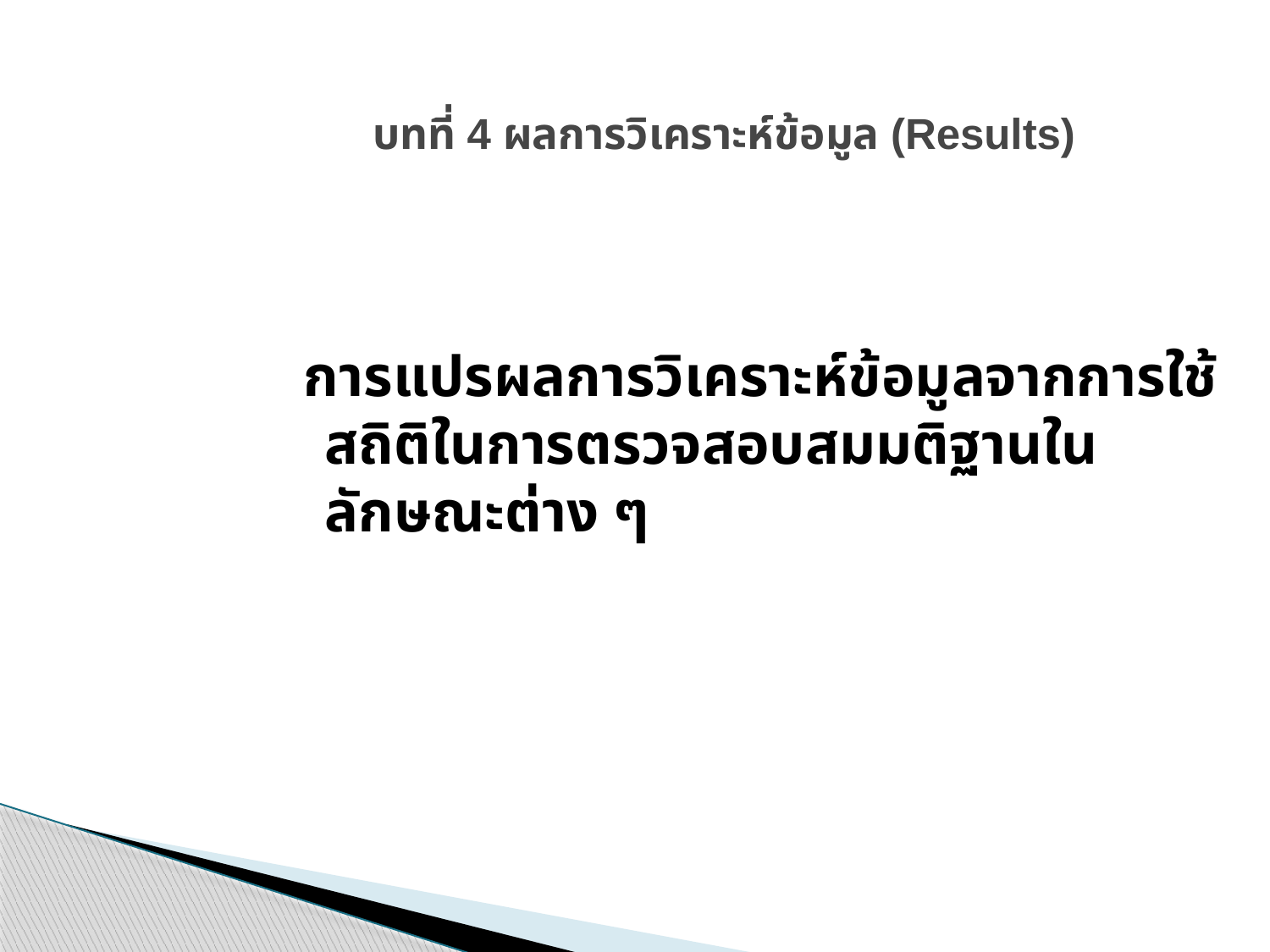

# บทที่ 4 ผลการวิเคราะห์ข้อมูล (Results)
 การแปรผลการวิเคราะห์ข้อมูลจากการใช้สถิติในการตรวจสอบสมมติฐานในลักษณะต่าง ๆ